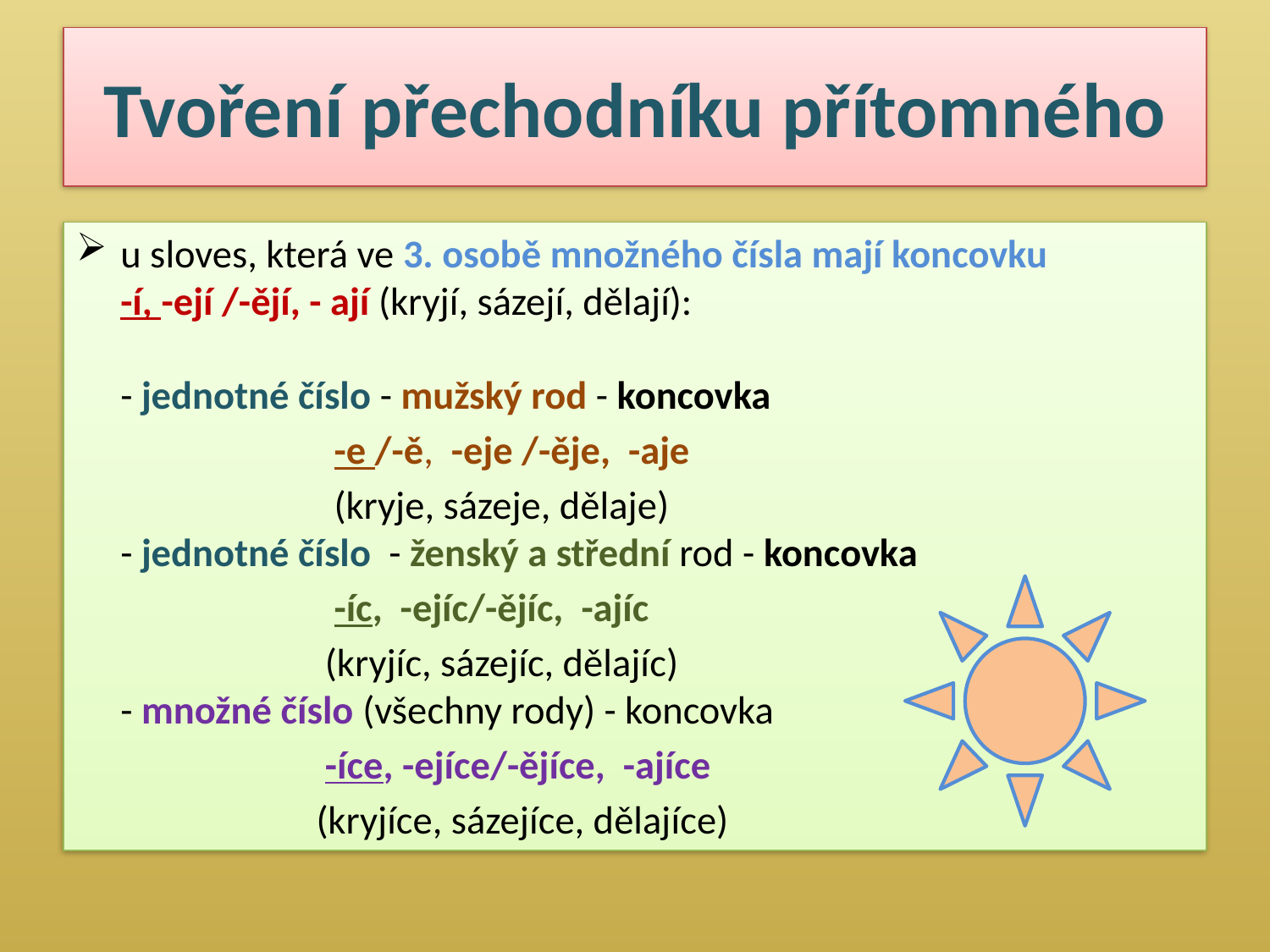

# Tvoření přechodníku přítomného
u sloves, která ve 3. osobě množného čísla mají koncovku                -í, -ejí /-ějí, - ají (kryjí, sázejí, dělají):
- jednotné číslo - mužský rod - koncovka
                             -e /-ě,  -eje /-ěje,  -aje
                             (kryje, sázeje, dělaje)
- jednotné číslo  - ženský a střední rod - koncovka
                             -íc,  -ejíc/-ějíc,  -ajíc
                            (kryjíc, sázejíc, dělajíc)
- množné číslo (všechny rody) - koncovka
                            -íce, -ejíce/-ějíce,  -ajíce
                           (kryjíce, sázejíce, dělajíce)